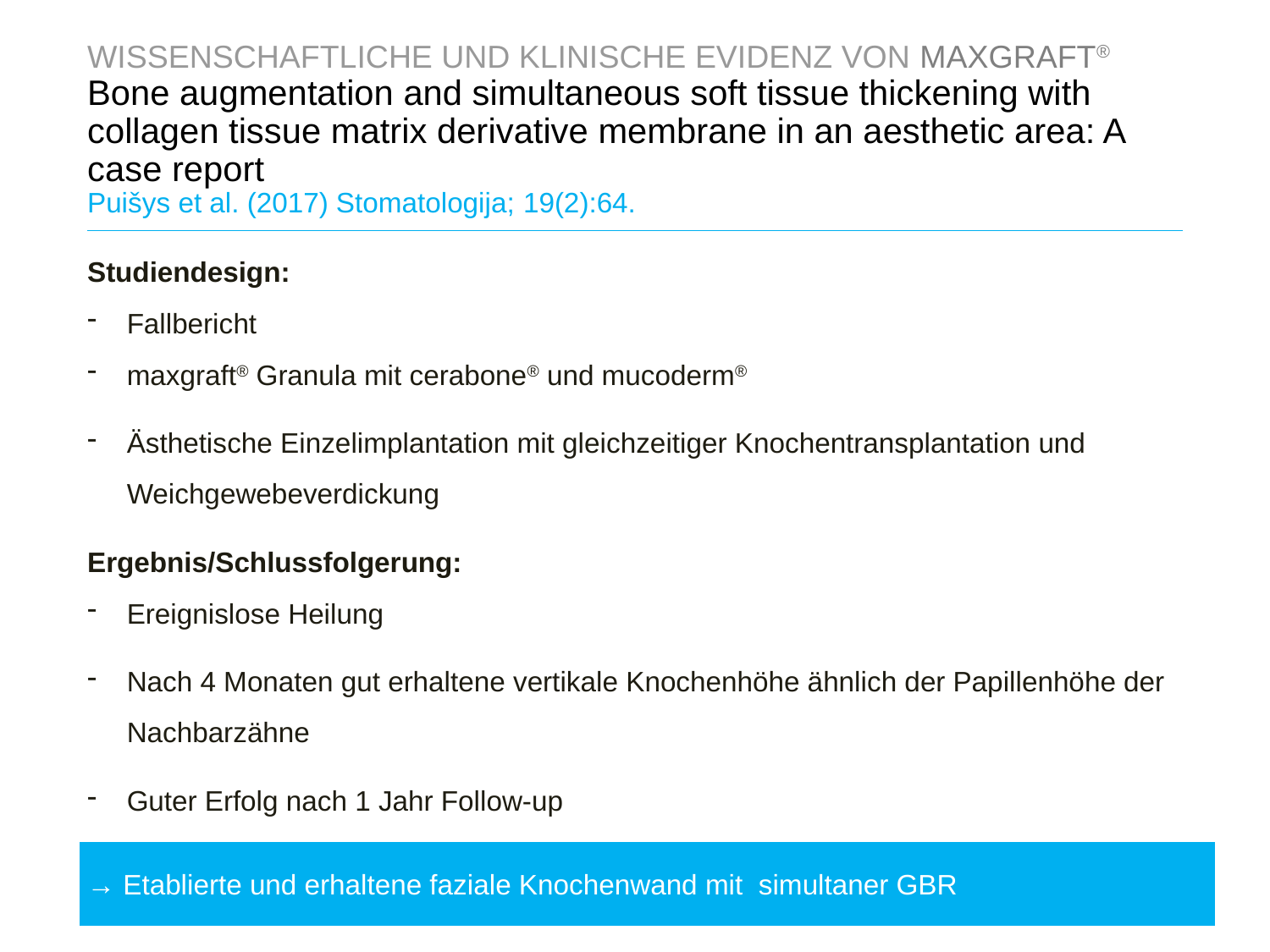

# WISSENSCHAFTLICHE UND KLINISCHE EVIDENZ VON maxgraft® Bone augmentation and simultaneous soft tissue thickening with collagen tissue matrix derivative membrane in an aesthetic area: A case report Puišys et al. (2017) Stomatologija; 19(2):64.
Studiendesign:
Fallbericht
maxgraft® Granula mit cerabone® und mucoderm®
Ästhetische Einzelimplantation mit gleichzeitiger Knochentransplantation und Weichgewebeverdickung
Ergebnis/Schlussfolgerung:
Ereignislose Heilung
Nach 4 Monaten gut erhaltene vertikale Knochenhöhe ähnlich der Papillenhöhe der Nachbarzähne
Guter Erfolg nach 1 Jahr Follow-up

→ Etablierte und erhaltene faziale Knochenwand mit  simultaner GBR